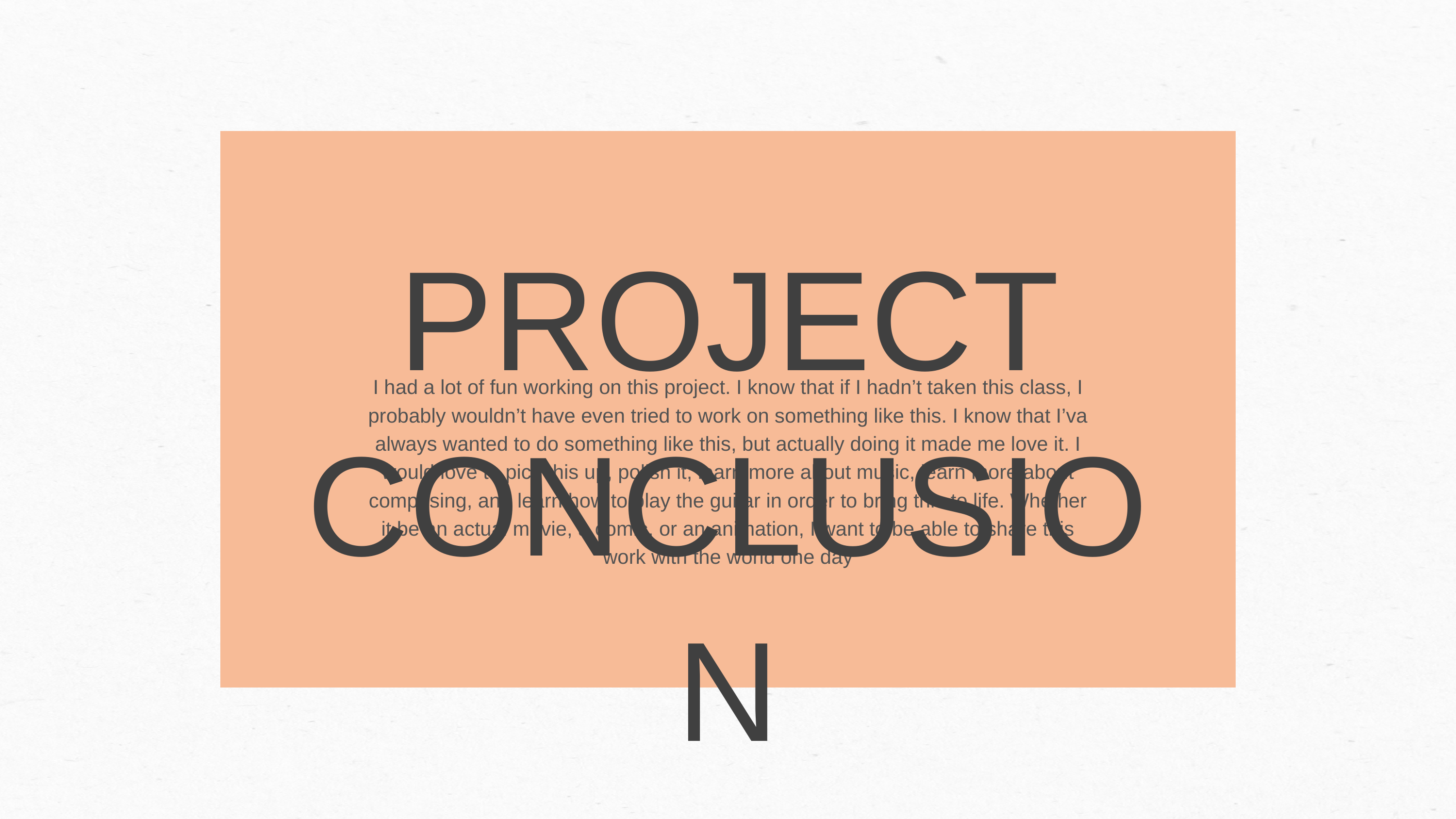

PROJECT CONCLUSION
I had a lot of fun working on this project. I know that if I hadn’t taken this class, I probably wouldn’t have even tried to work on something like this. I know that I’va always wanted to do something like this, but actually doing it made me love it. I would love to pick this up, polish it, learn more about music, learn more about composing, and learn how to play the guitar in order to bring this to life. Whether it be an actual movie, a comic, or an animation, I want to be able to share this work with the world one day